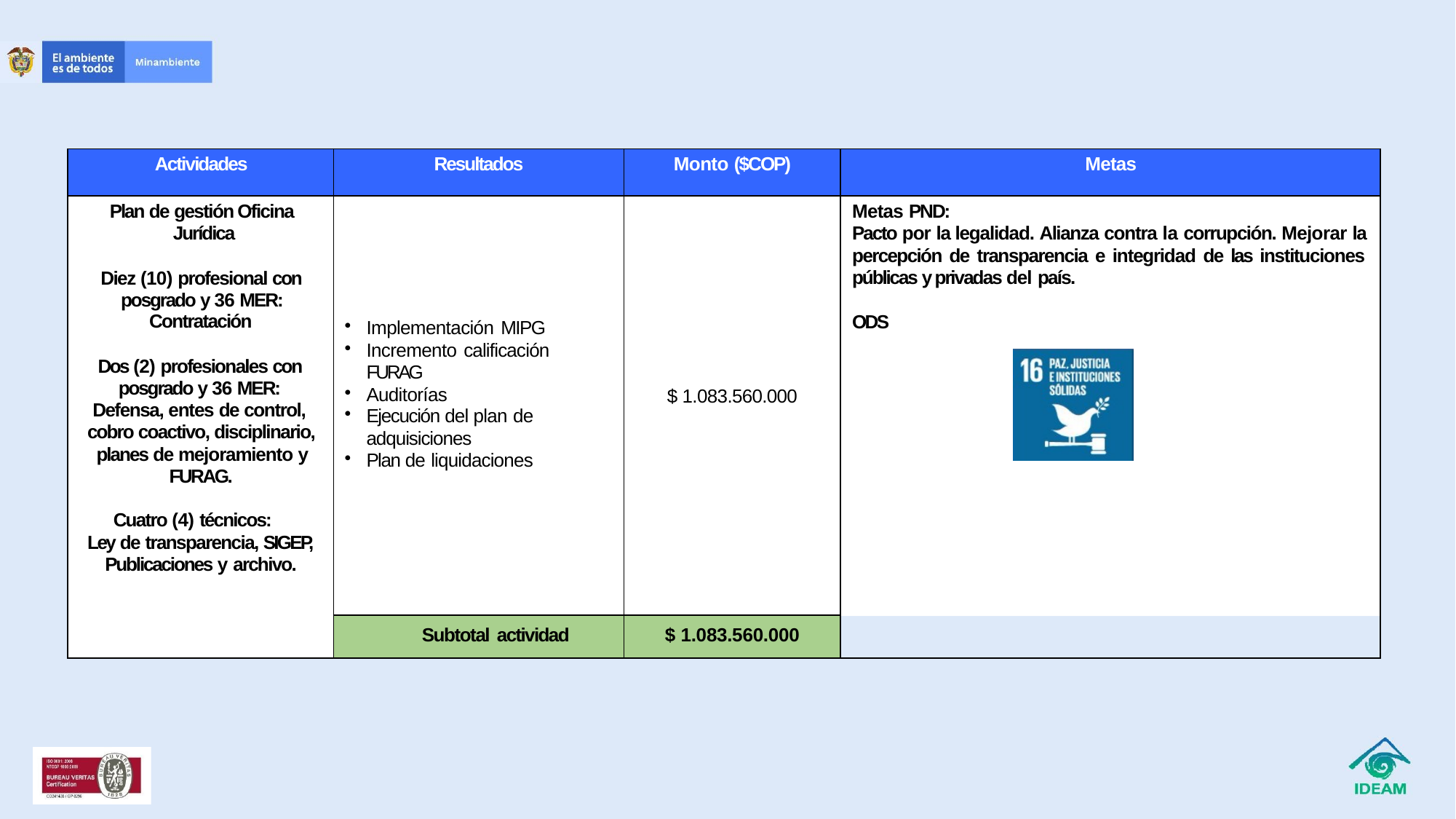

| Actividades | Resultados | Monto ($COP) | Metas |
| --- | --- | --- | --- |
| Plan de gestión Oficina Jurídica Diez (10) profesional con posgrado y 36 MER: Contratación Dos (2) profesionales con posgrado y 36 MER: Defensa, entes de control, cobro coactivo, disciplinario, planes de mejoramiento y FURAG. Cuatro (4) técnicos: Ley de transparencia, SIGEP, Publicaciones y archivo. | Implementación MIPG Incremento calificación FURAG Auditorías Ejecución del plan de adquisiciones Plan de liquidaciones | $ 1.083.560.000 | Metas PND: Pacto por la legalidad. Alianza contra la corrupción. Mejorar la percepción de transparencia e integridad de las instituciones públicas y privadas del país. ODS |
|  | Subtotal actividad | $ 1.083.560.000 |  |